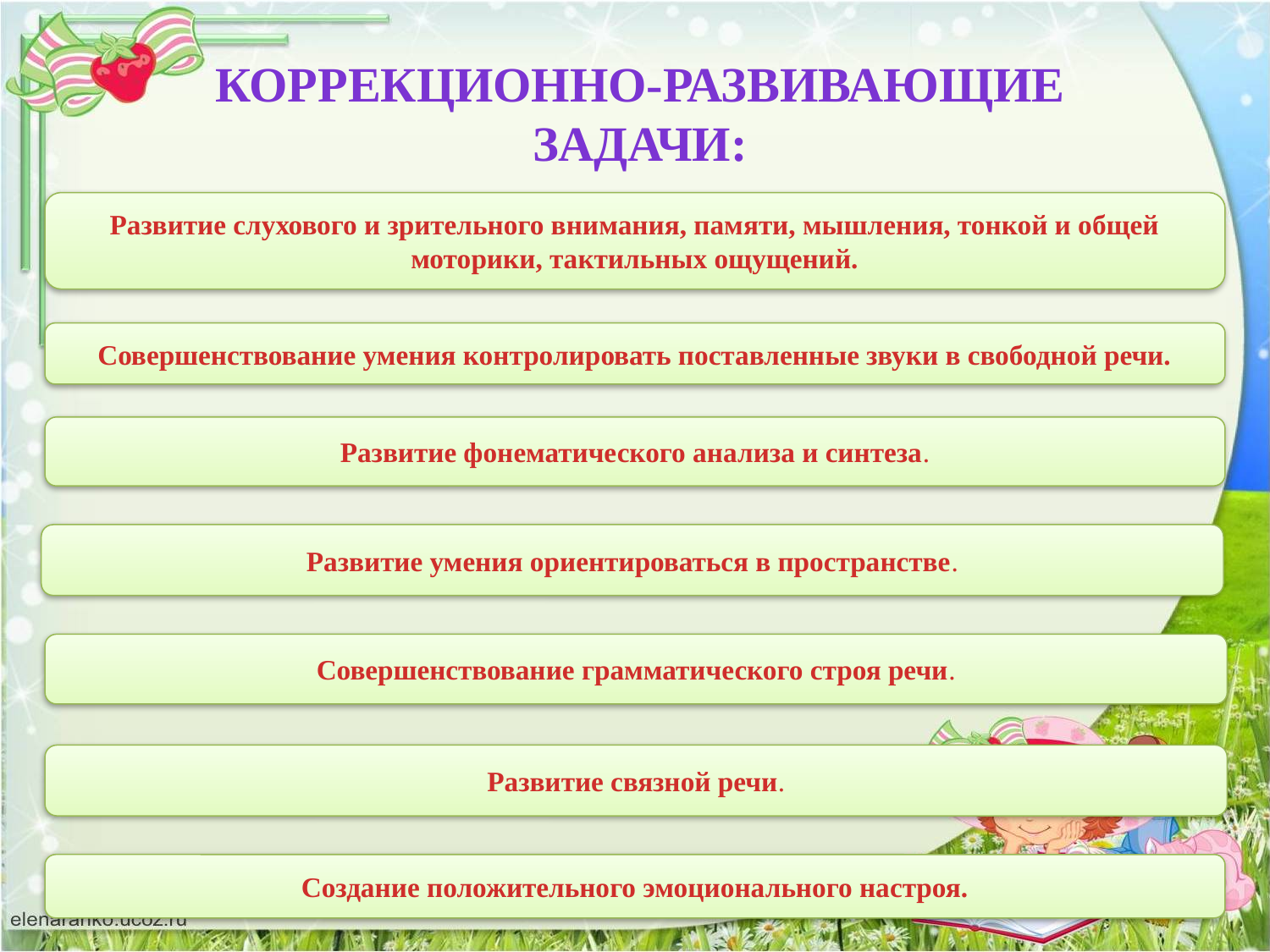

Коррекционно-развивающие задачи:
Развитие слухового и зрительного внимания, памяти, мышления, тонкой и общей моторики, тактильных ощущений.
Совершенствование умения контролировать поставленные звуки в свободной речи.
Развитие фонематического анализа и синтеза.
Развитие умения ориентироваться в пространстве.
Совершенствование грамматического строя речи.
Развитие связной речи.
Создание положительного эмоционального настроя.